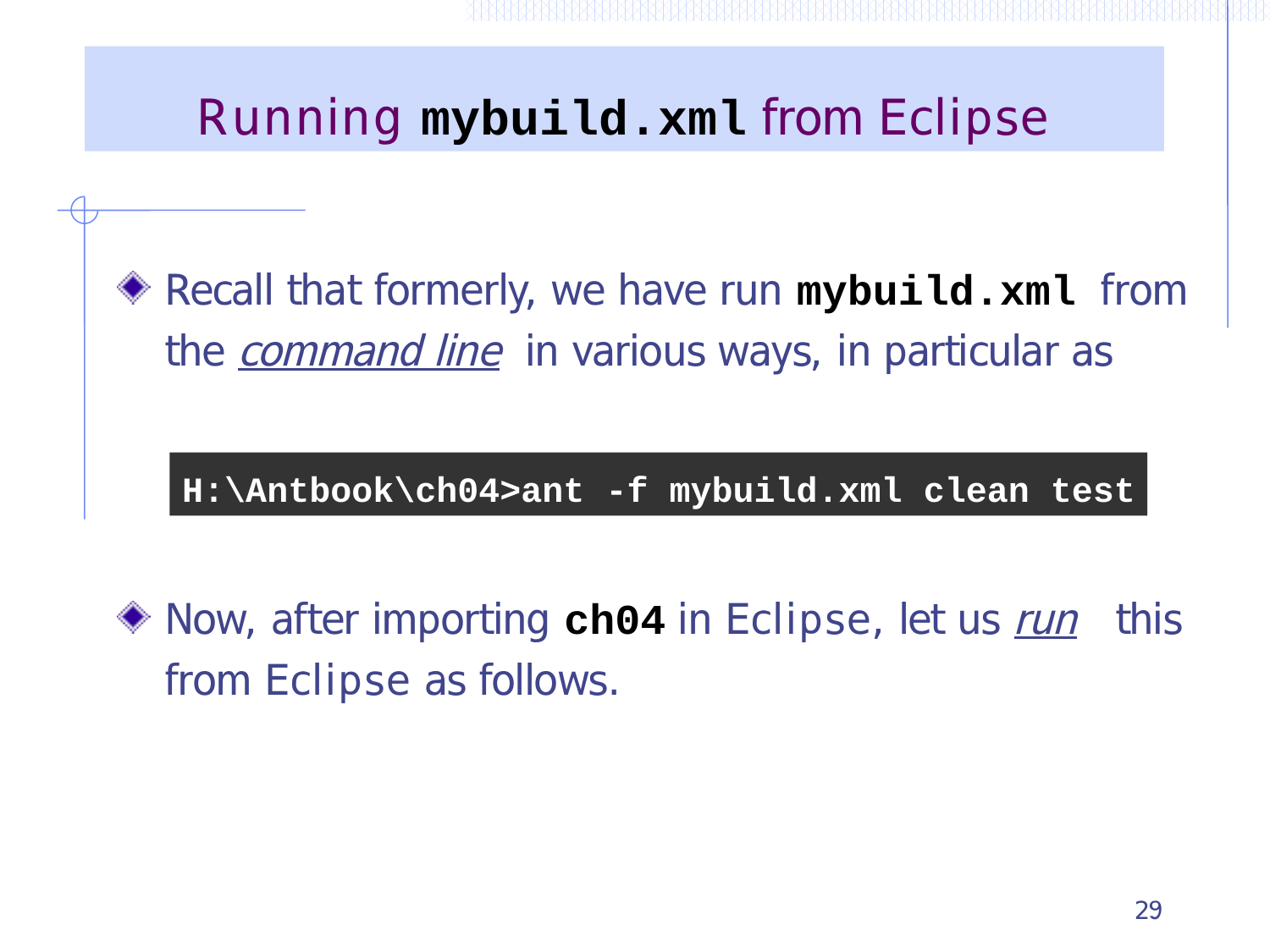

Running mybuild.xml from Eclipse
Recall that formerly, we have run mybuild.xml from the command line  in various ways, in particular as

Now, after importing ch04 in Eclipse, let us run   this from Eclipse as follows.
H:\Antbook\ch04>ant -f mybuild.xml clean test
29